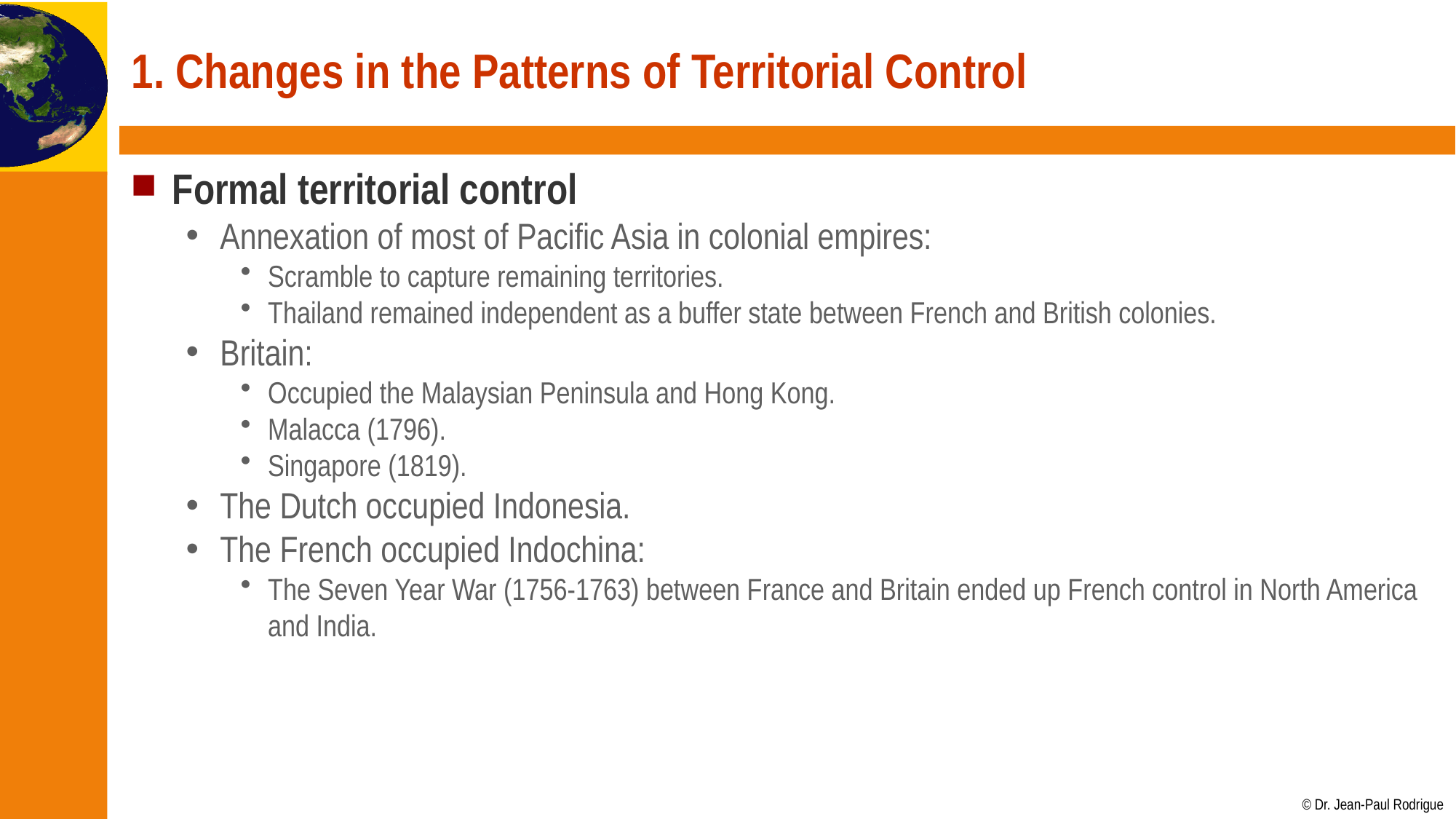

# 1. Changes in the Patterns of Territorial Control
Formal territorial control
Annexation of most of Pacific Asia in colonial empires:
Scramble to capture remaining territories.
Thailand remained independent as a buffer state between French and British colonies.
Britain:
Occupied the Malaysian Peninsula and Hong Kong.
Malacca (1796).
Singapore (1819).
The Dutch occupied Indonesia.
The French occupied Indochina:
The Seven Year War (1756-1763) between France and Britain ended up French control in North America and India.